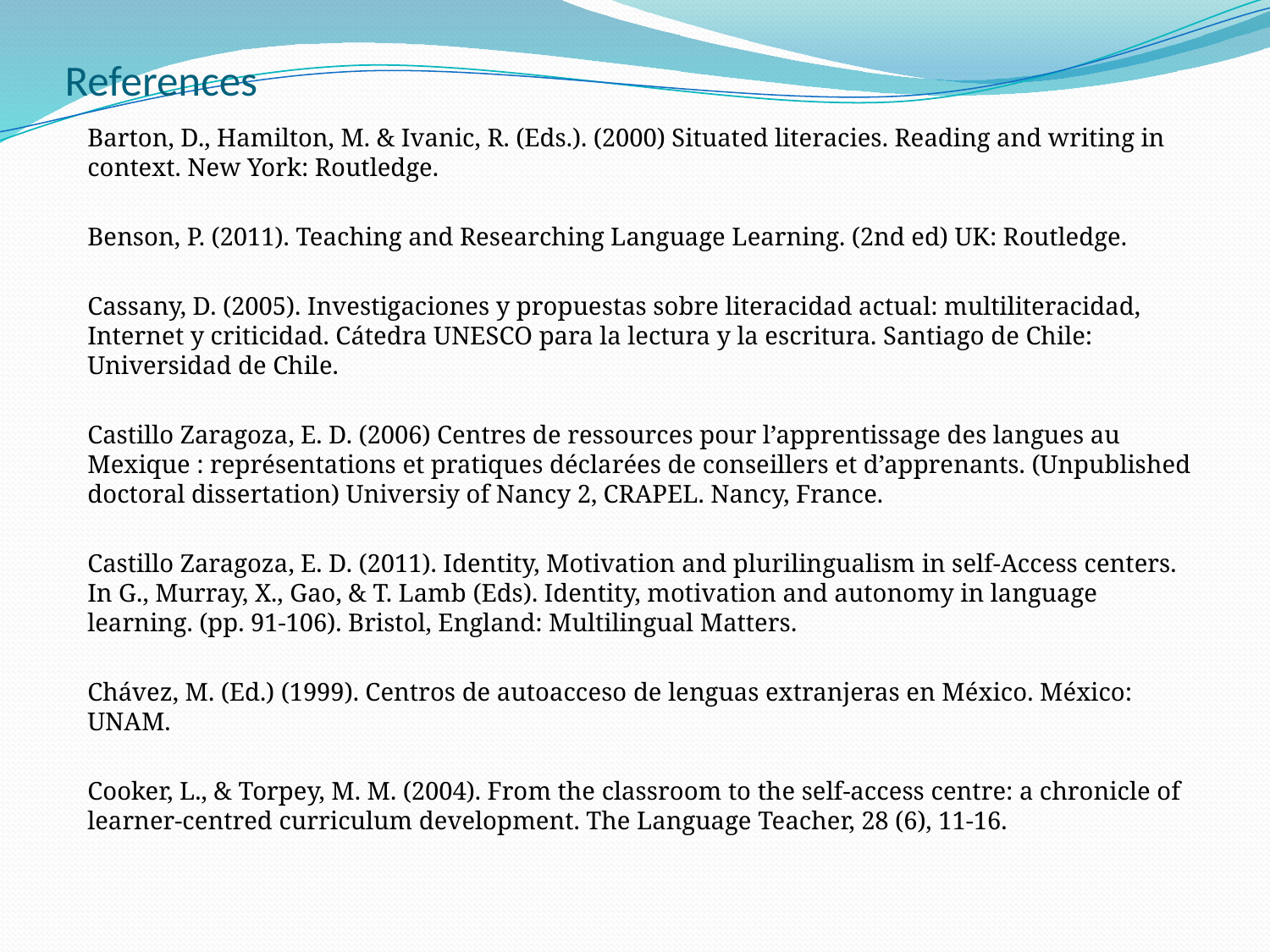

# References
Barton, D., Hamilton, M. & Ivanic, R. (Eds.). (2000) Situated literacies. Reading and writing in context. New York: Routledge.

Benson, P. (2011). Teaching and Researching Language Learning. (2nd ed) UK: Routledge.

Cassany, D. (2005). Investigaciones y propuestas sobre literacidad actual: multiliteracidad, Internet y criticidad. Cátedra UNESCO para la lectura y la escritura. Santiago de Chile: Universidad de Chile.

Castillo Zaragoza, E. D. (2006) Centres de ressources pour l’apprentissage des langues au Mexique : représentations et pratiques déclarées de conseillers et d’apprenants. (Unpublished doctoral dissertation) Universiy of Nancy 2, CRAPEL. Nancy, France.

Castillo Zaragoza, E. D. (2011). Identity, Motivation and plurilingualism in self-Access centers. In G., Murray, X., Gao, & T. Lamb (Eds). Identity, motivation and autonomy in language learning. (pp. 91-106). Bristol, England: Multilingual Matters.

Chávez, M. (Ed.) (1999). Centros de autoacceso de lenguas extranjeras en México. México: UNAM.

Cooker, L., & Torpey, M. M. (2004). From the classroom to the self-access centre: a chronicle of learner-centred curriculum development. The Language Teacher, 28 (6), 11-16.